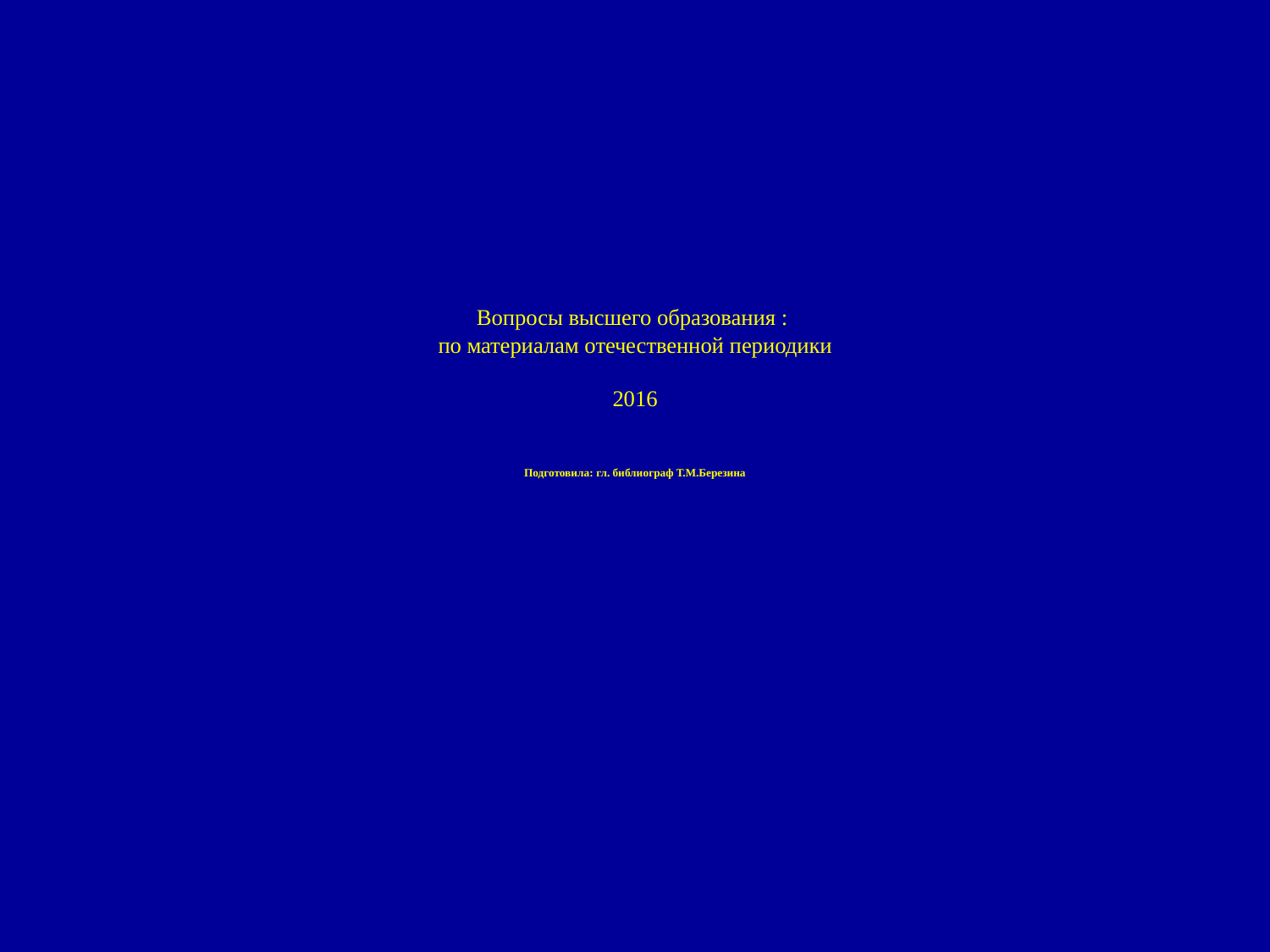

# Вопросы высшего образования : по материалам отечественной периодики 2016 Подготовила: гл. библиограф Т.М.Березина